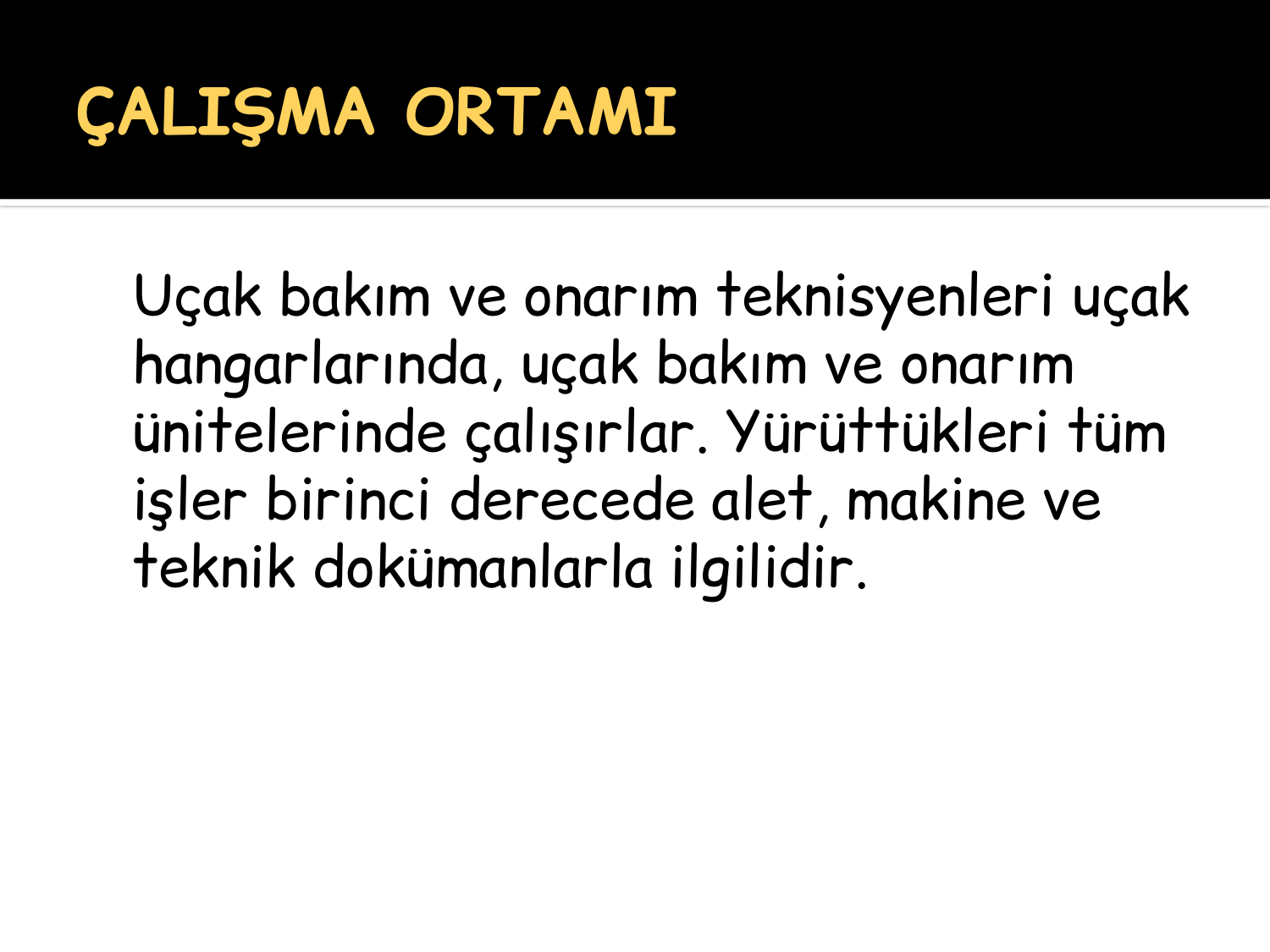

# ÇALIŞMA ORTAMI
	Uçak bakım ve onarım teknisyenleri uçak hangarlarında, uçak bakım ve onarım ünitelerinde çalışırlar. Yürüttükleri tüm işler birinci derecede alet, makine ve teknik dokümanlarla ilgilidir.